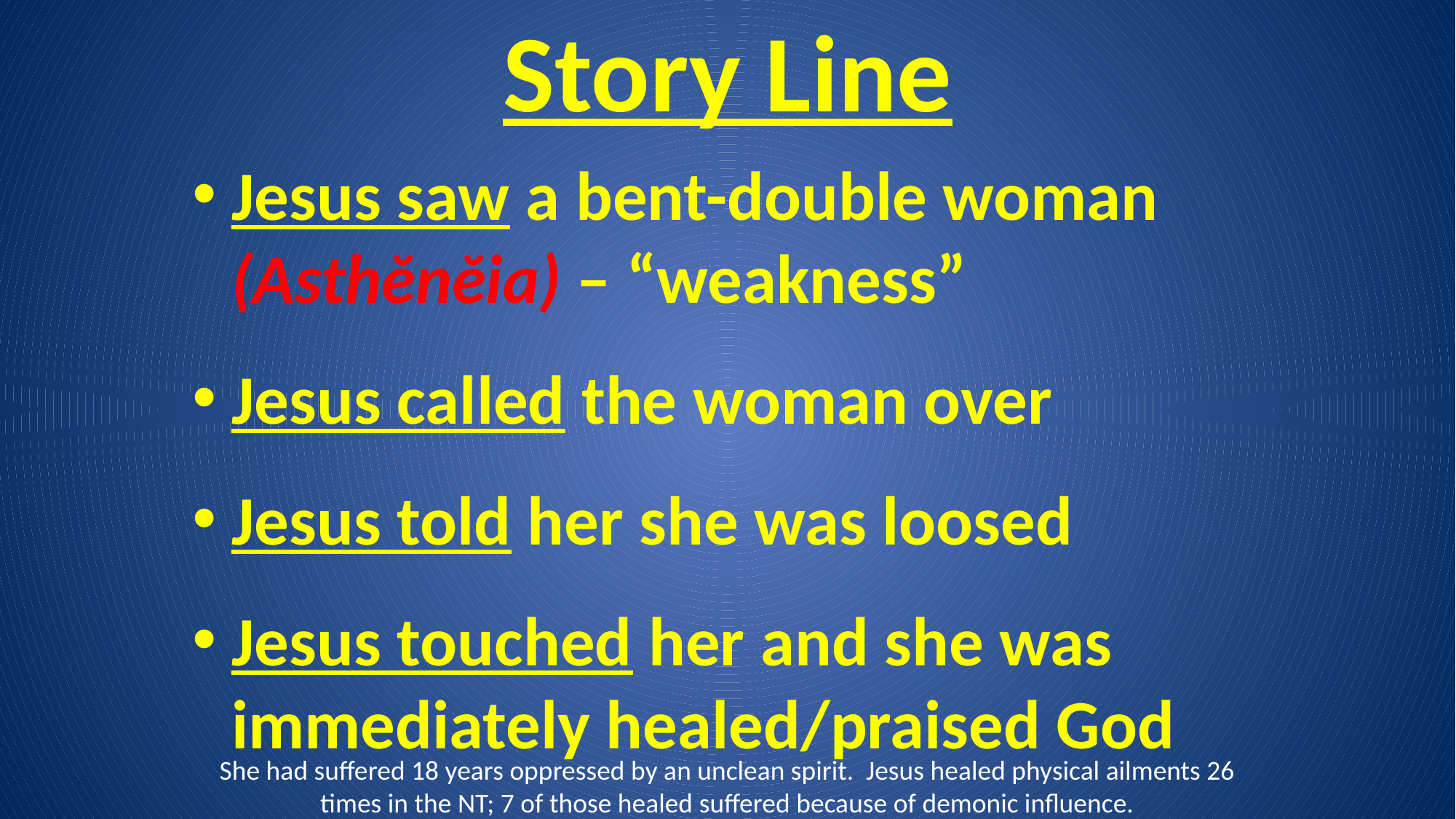

# Story Line
Jesus saw a bent-double woman (Asthĕnĕia) – “weakness”

Jesus called the woman over

Jesus told her she was loosed

Jesus touched her and she was immediately healed/praised God

She had suffered 18 years oppressed by an unclean spirit.  Jesus healed physical ailments 26 times in the NT; 7 of those healed suffered because of demonic influence.